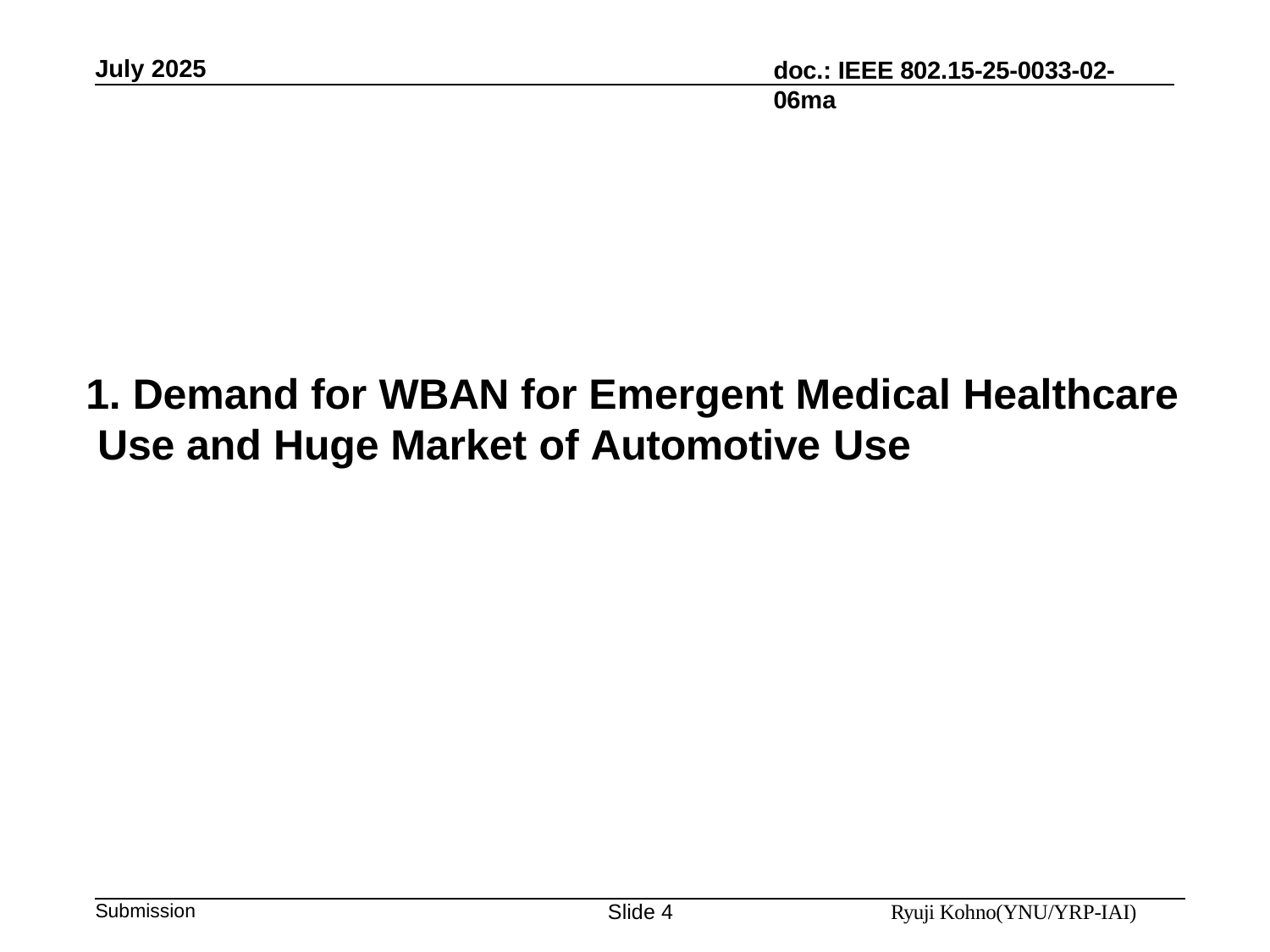

July 2025
doc.: IEEE 802.15-25-0033-02-06ma

1. Demand for WBAN for Emergent Medical Healthcare  Use and Huge Market of Automotive Use
Submission
Ryuji Kohno(YNU/YRP-IAI)
Slide 4